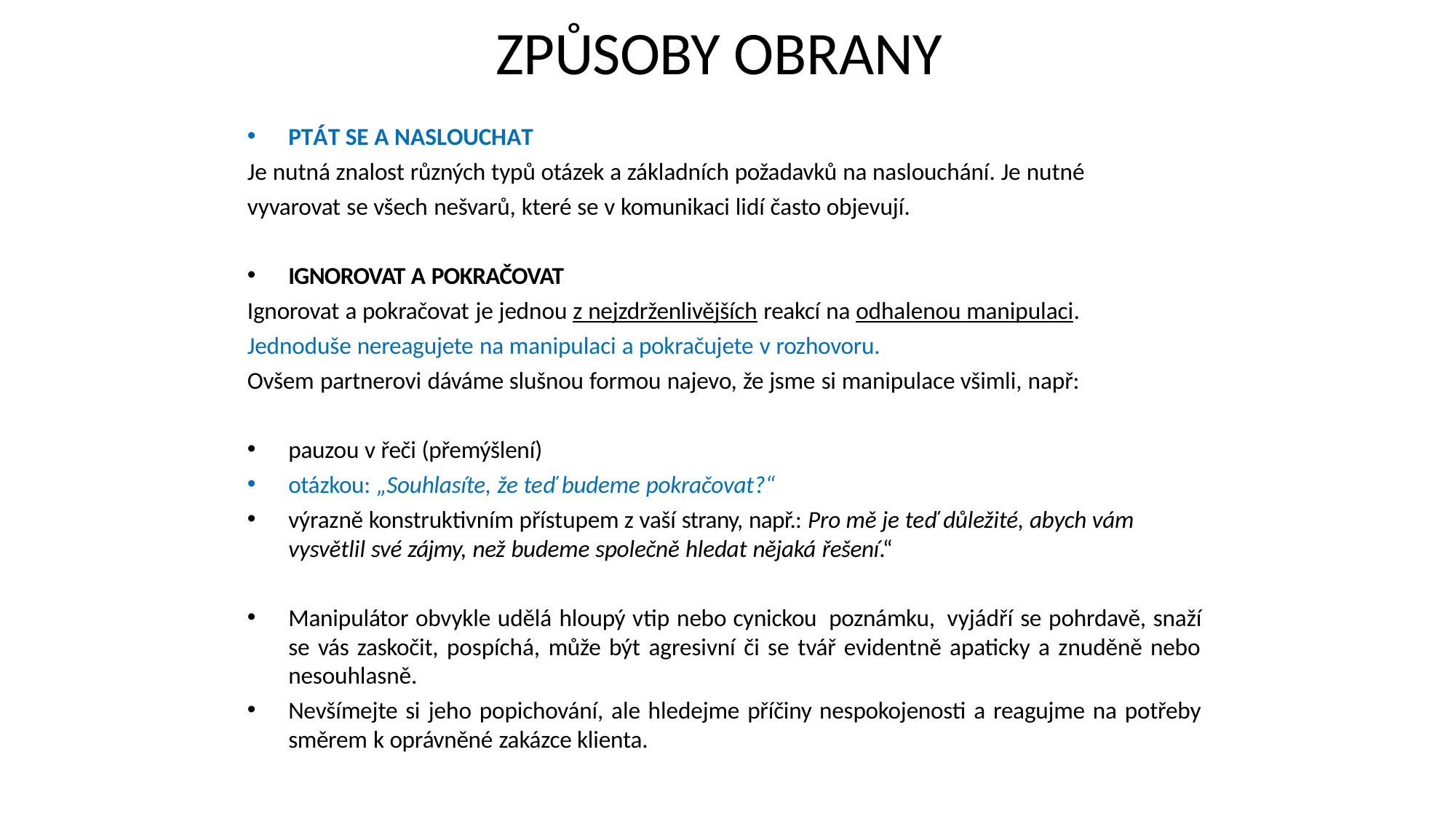

# ZPŮSOBY OBRANY
PTÁT SE A NASLOUCHAT
Je nutná znalost různých typů otázek a základních požadavků na naslouchání. Je nutné
vyvarovat se všech nešvarů, které se v komunikaci lidí často objevují.

IGNOROVAT A POKRAČOVAT
Ignorovat a pokračovat je jednou z nejzdrženlivějších reakcí na odhalenou manipulaci.
Jednoduše nereagujete na manipulaci a pokračujete v rozhovoru.
Ovšem partnerovi dáváme slušnou formou najevo, že jsme si manipulace všimli, např:

pauzou v řeči (přemýšlení)
otázkou: „Souhlasíte, že teď budeme pokračovat?“
výrazně konstruktivním přístupem z vaší strany, např.: Pro mě je teď důležité, abych vám  vysvětlil své zájmy, než budeme společně hledat nějaká řešení.“

Manipulátor obvykle udělá hloupý vtip nebo cynickou poznámku, vyjádří se pohrdavě, snaží  se vás zaskočit, pospíchá, může být agresivní či se tvář evidentně apaticky a znuděně nebo  nesouhlasně.
Nevšímejte si jeho popichování, ale hledejme příčiny nespokojenosti a reagujme na potřeby  směrem k oprávněné zakázce klienta.